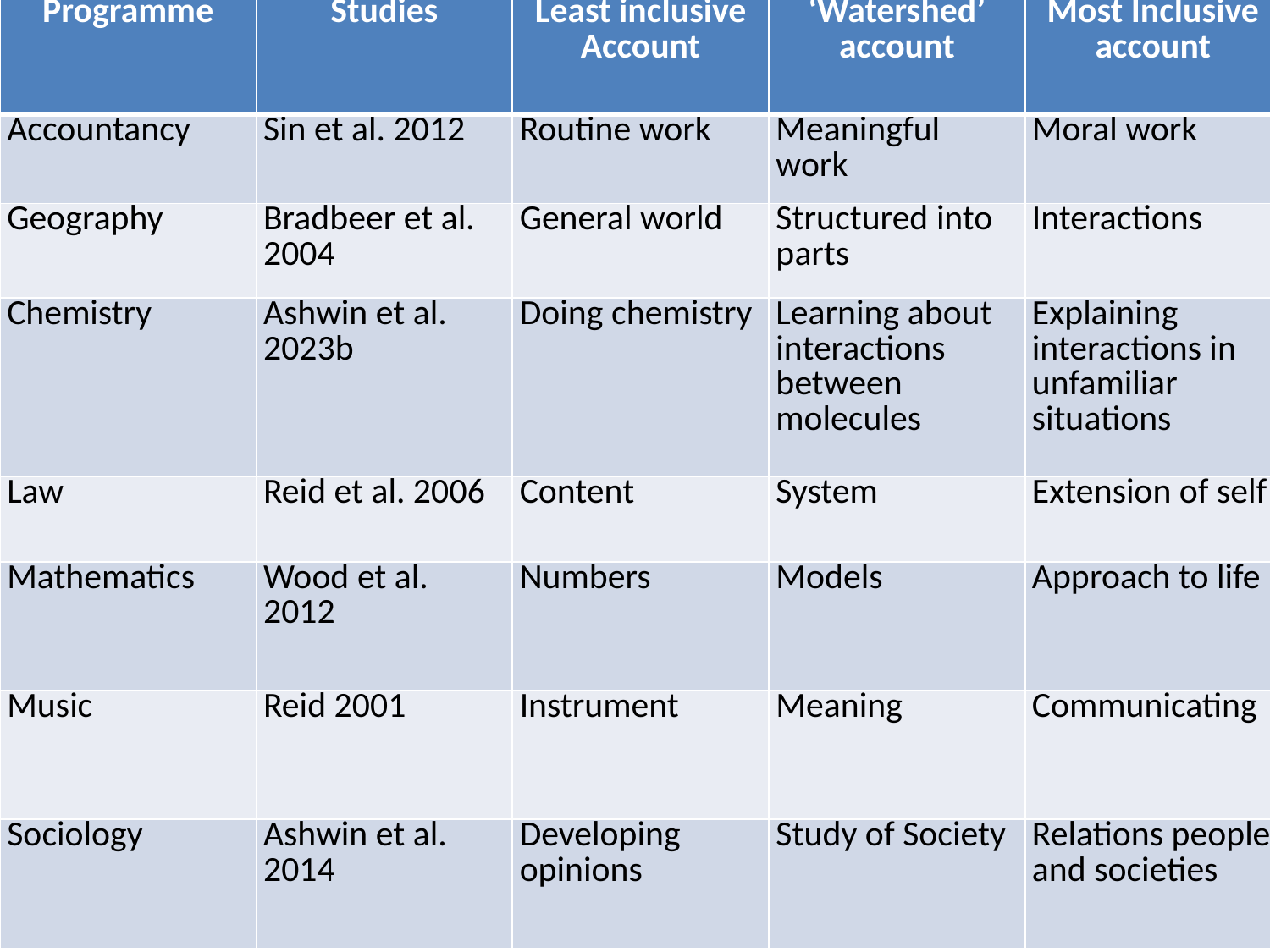

| Programme | Studies | Least inclusive Account | ‘Watershed’ account | Most Inclusive account |
| --- | --- | --- | --- | --- |
| Accountancy | Sin et al. 2012 | Routine work | Meaningful work | Moral work |
| Geography | Bradbeer et al. 2004 | General world | Structured into parts | Interactions |
| Chemistry | Ashwin et al. 2023b | Doing chemistry | Learning about interactions between molecules | Explaining interactions in unfamiliar situations |
| Law | Reid et al. 2006 | Content | System | Extension of self |
| Mathematics | Wood et al. 2012 | Numbers | Models | Approach to life |
| Music | Reid 2001 | Instrument | Meaning | Communicating |
| Sociology | Ashwin et al. 2014 | Developing opinions | Study of Society | Relations people and societies |
#